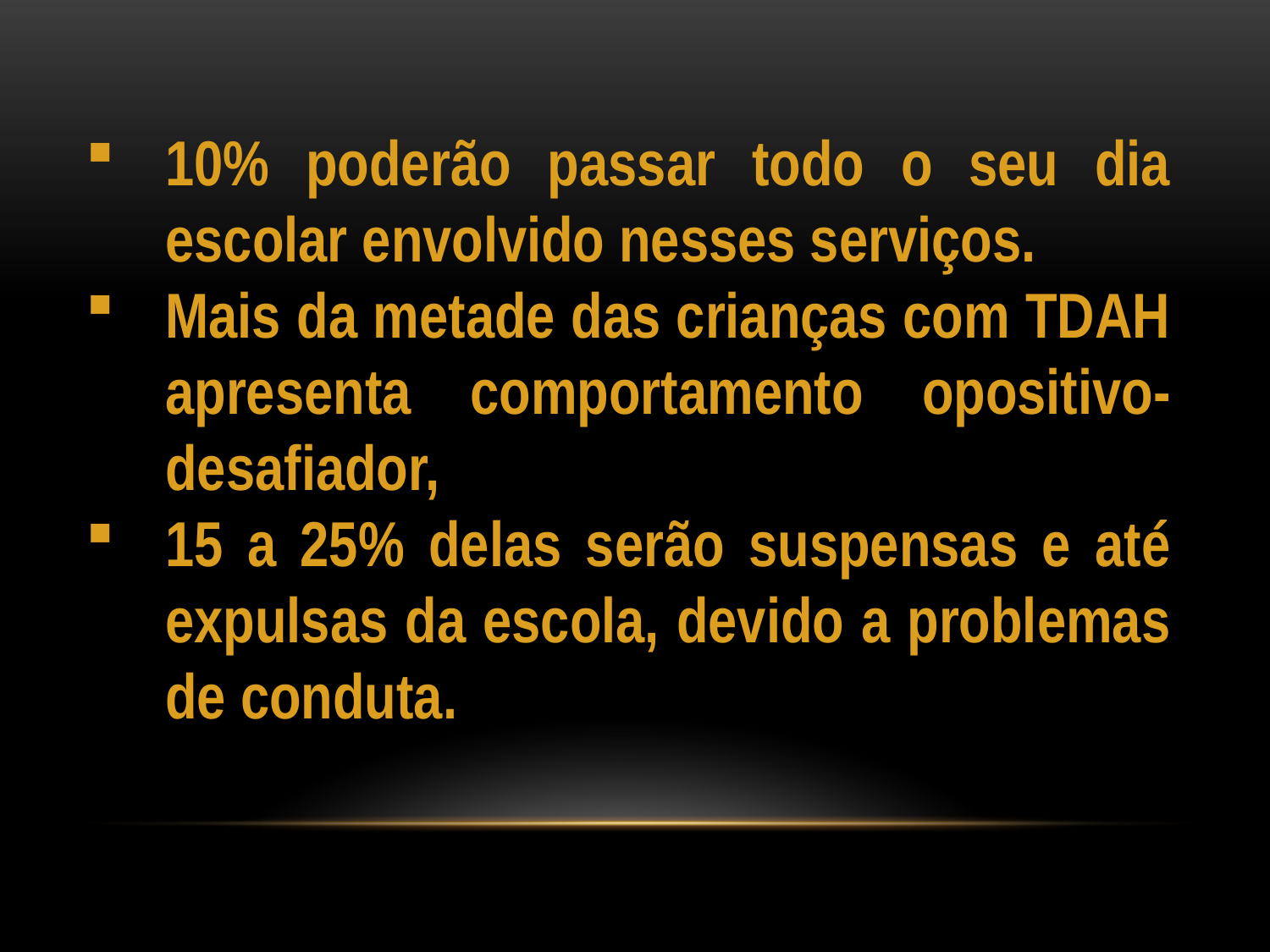

10% poderão passar todo o seu dia escolar envolvido nesses serviços.
Mais da metade das crianças com TDAH apresenta comportamento opositivo-desafiador,
15 a 25% delas serão suspensas e até expulsas da escola, devido a problemas de conduta.